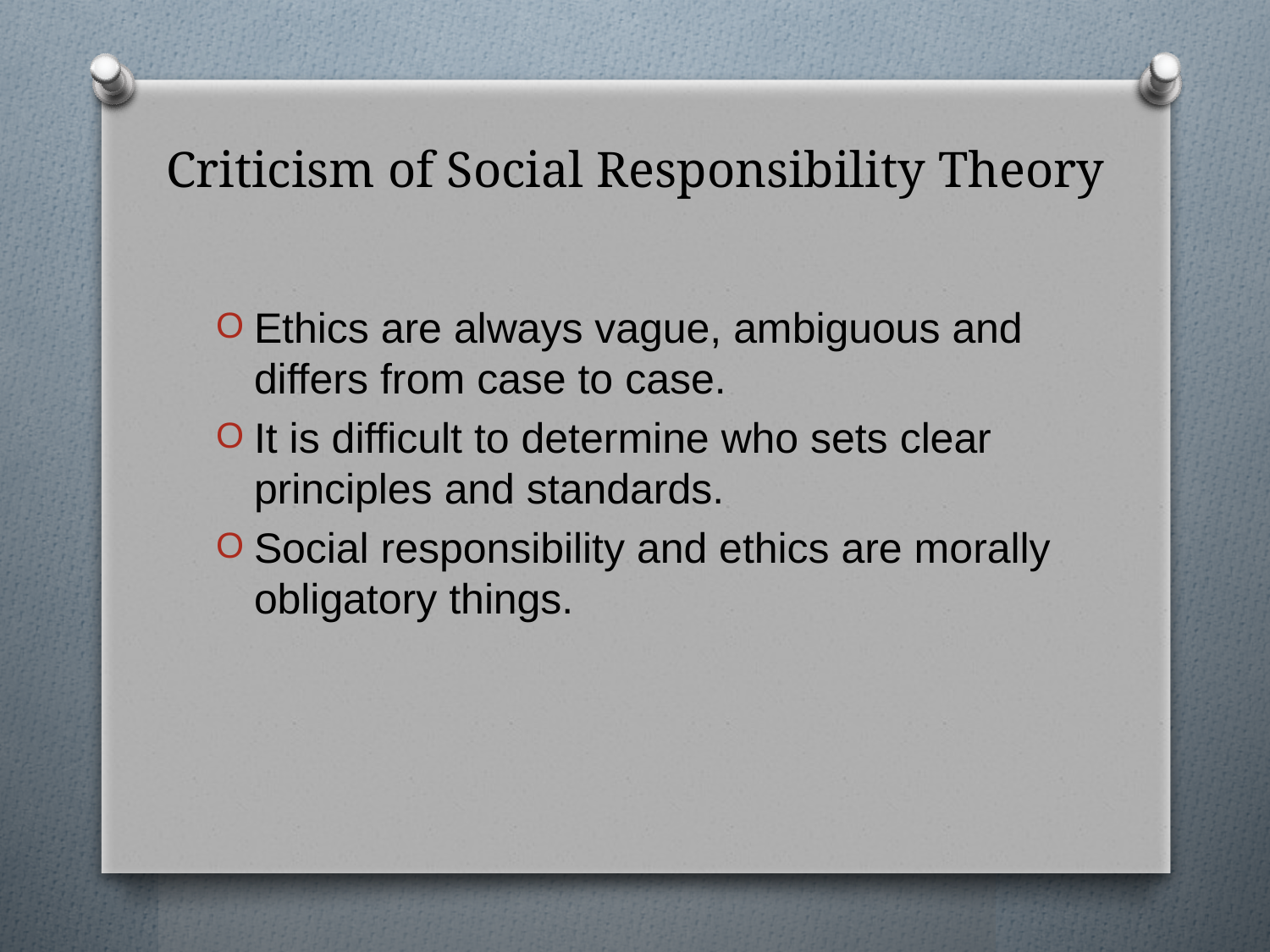

# Criticism of Social Responsibility Theory
Ethics are always vague, ambiguous and differs from case to case.
It is difficult to determine who sets clear principles and standards.
Social responsibility and ethics are morally obligatory things.